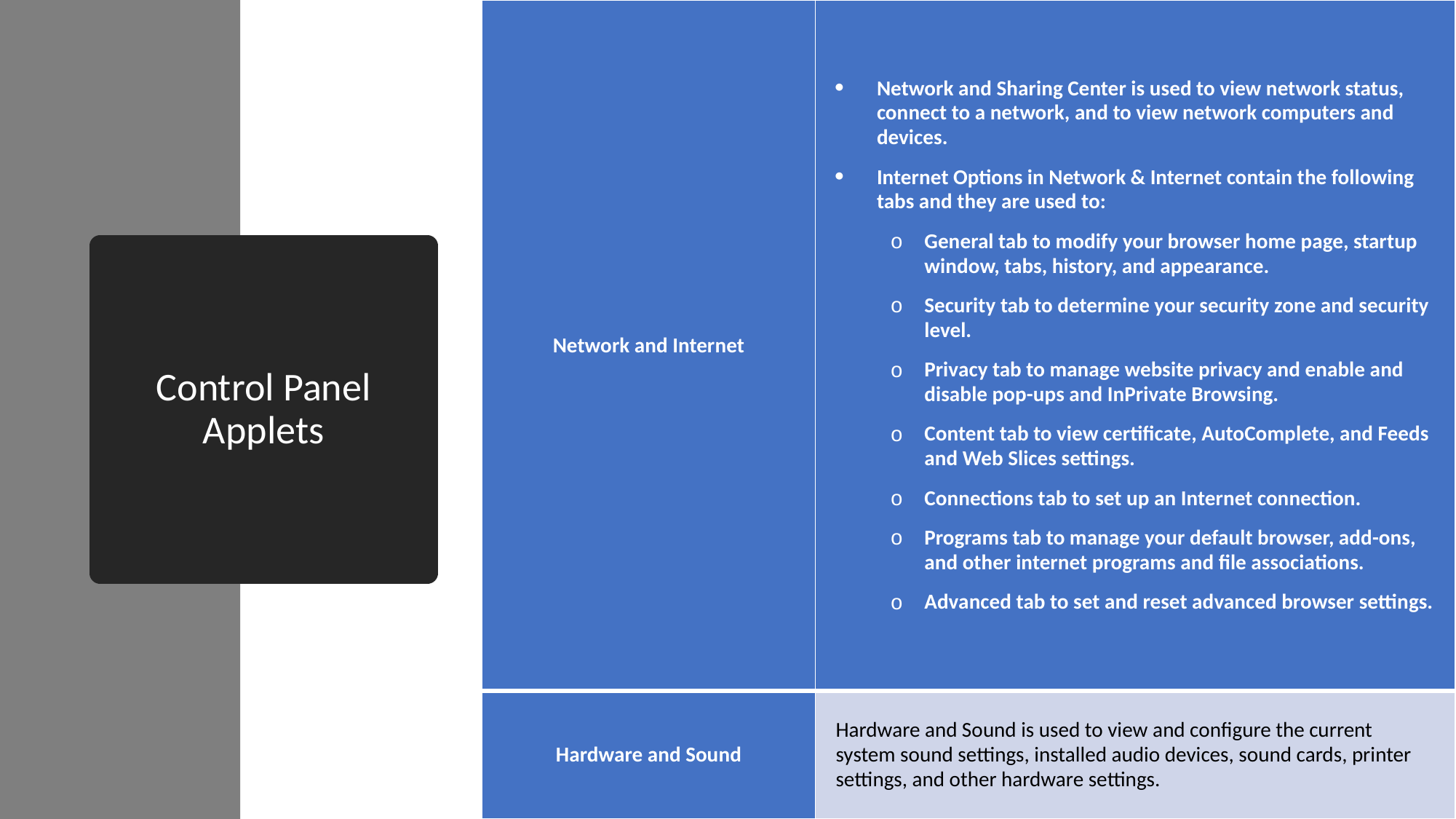

| Network and Internet | Network and Sharing Center is used to view network status, connect to a network, and to view network computers and devices. Internet Options in Network & Internet contain the following tabs and they are used to: General tab to modify your browser home page, startup window, tabs, history, and appearance. Security tab to determine your security zone and security level. Privacy tab to manage website privacy and enable and disable pop-ups and InPrivate Browsing. Content tab to view certificate, AutoComplete, and Feeds and Web Slices settings. Connections tab to set up an Internet connection. Programs tab to manage your default browser, add-ons, and other internet programs and file associations. Advanced tab to set and reset advanced browser settings. |
| --- | --- |
| Hardware and Sound | Hardware and Sound is used to view and configure the current system sound settings, installed audio devices, sound cards, printer settings, and other hardware settings. |
# Control Panel Applets